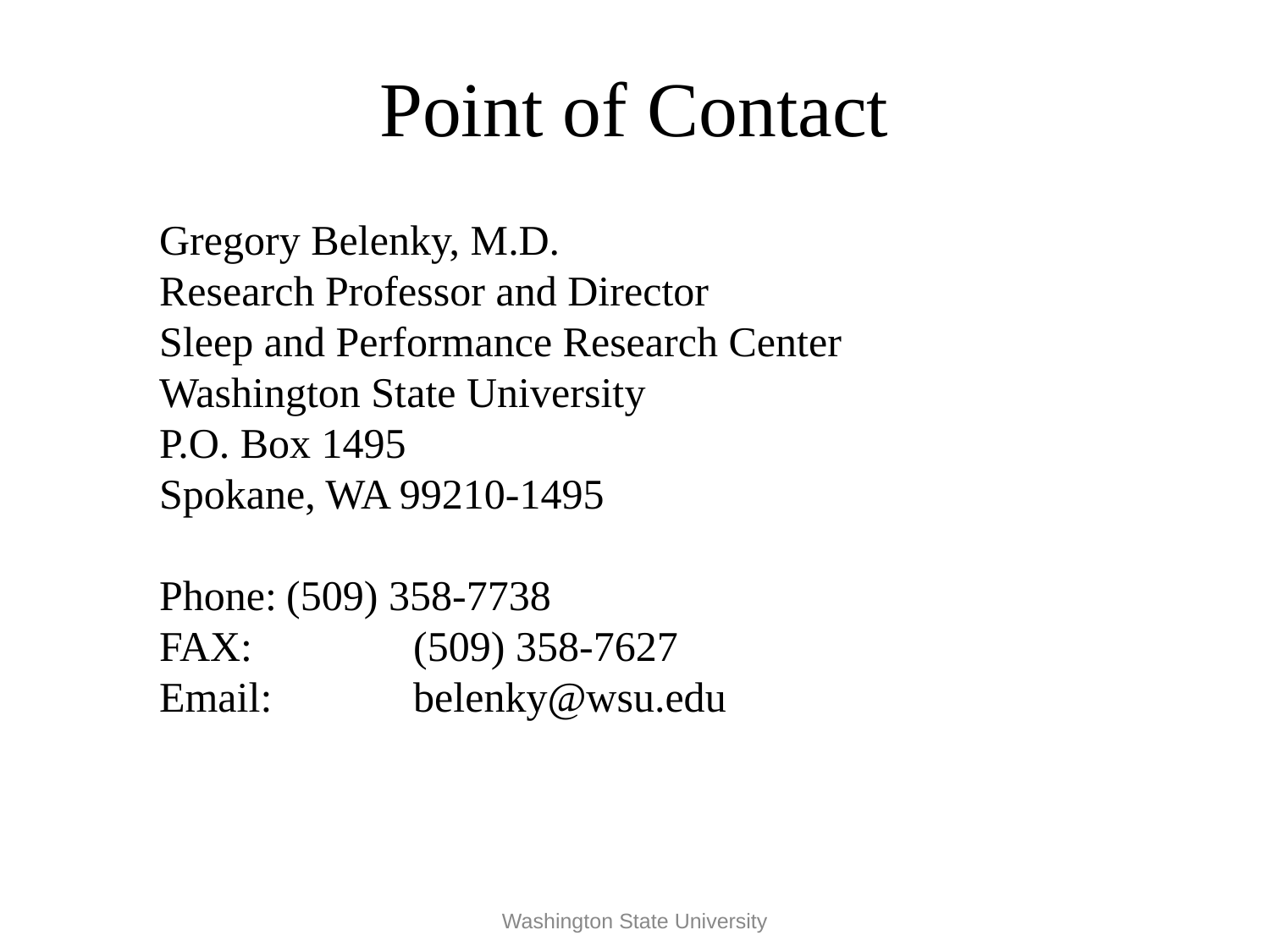

# Point of Contact

Gregory Belenky, M.D.
Research Professor and Director
Sleep and Performance Research Center
Washington State University
P.O. Box 1495
Spokane, WA 99210-1495

Phone:	(509) 358-7738
FAX:		(509) 358-7627
Email:		belenky@wsu.edu

Washington State University